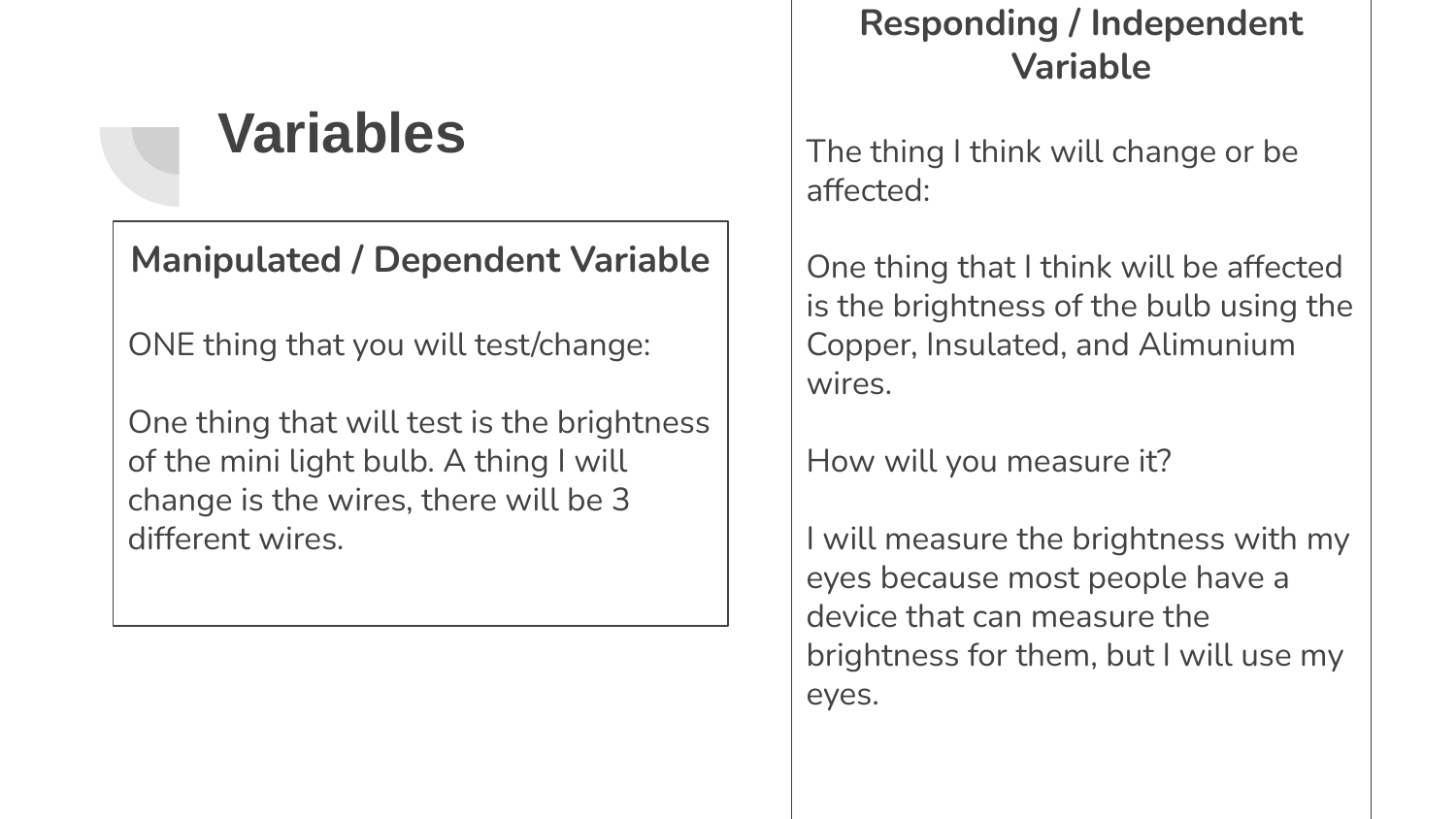

Responding / Independent Variable

The thing I think will change or be affected:

One thing that I think will be affected is the brightness of the bulb using the Copper, Insulated, and Alimunium wires.

How will you measure it?

I will measure the brightness with my eyes because most people have a device that can measure the brightness for them, but I will use my eyes.

# Variables
Manipulated / Dependent Variable

ONE thing that you will test/change:

One thing that will test is the brightness of the mini light bulb. A thing I will change is the wires, there will be 3 different wires.